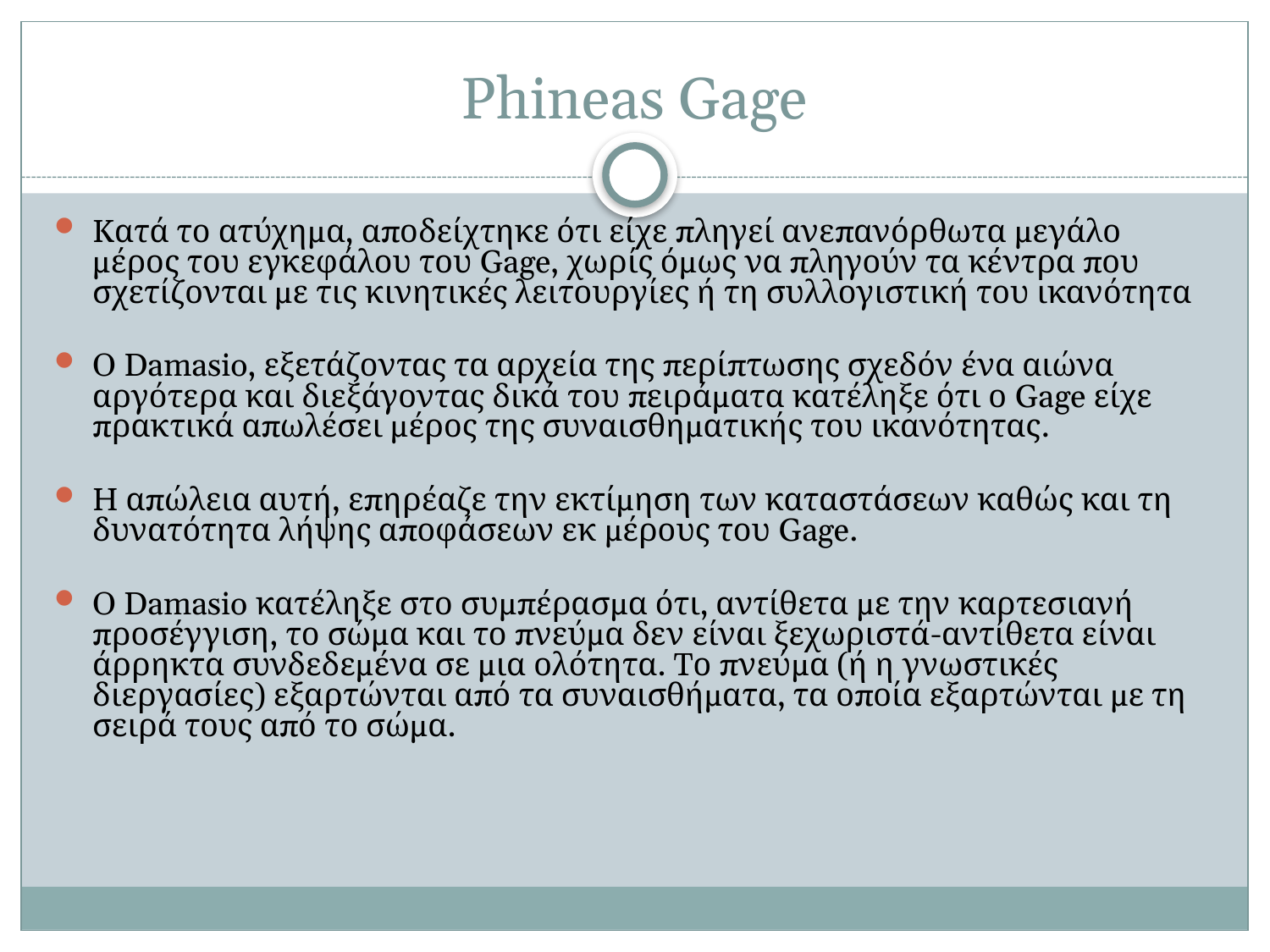

# Phineas Gage
Κατά το ατύχημα, αποδείχτηκε ότι είχε πληγεί ανεπανόρθωτα μεγάλο μέρος του εγκεφάλου του Gage, χωρίς όμως να πληγούν τα κέντρα που σχετίζονται με τις κινητικές λειτουργίες ή τη συλλογιστική του ικανότητα

Ο Damasio, εξετάζοντας τα αρχεία της περίπτωσης σχεδόν ένα αιώνα αργότερα και διεξάγοντας δικά του πειράματα κατέληξε ότι ο Gage είχε πρακτικά απωλέσει μέρος της συναισθηματικής του ικανότητας.

Η απώλεια αυτή, επηρέαζε την εκτίμηση των καταστάσεων καθώς και τη δυνατότητα λήψης αποφάσεων εκ μέρους του Gage.

O Damasio κατέληξε στο συμπέρασμα ότι, αντίθετα με την καρτεσιανή προσέγγιση, το σώμα και το πνεύμα δεν είναι ξεχωριστά-αντίθετα είναι άρρηκτα συνδεδεμένα σε μια ολότητα. Το πνεύμα (ή η γνωστικές διεργασίες) εξαρτώνται από τα συναισθήματα, τα οποία εξαρτώνται με τη σειρά τους από το σώμα.